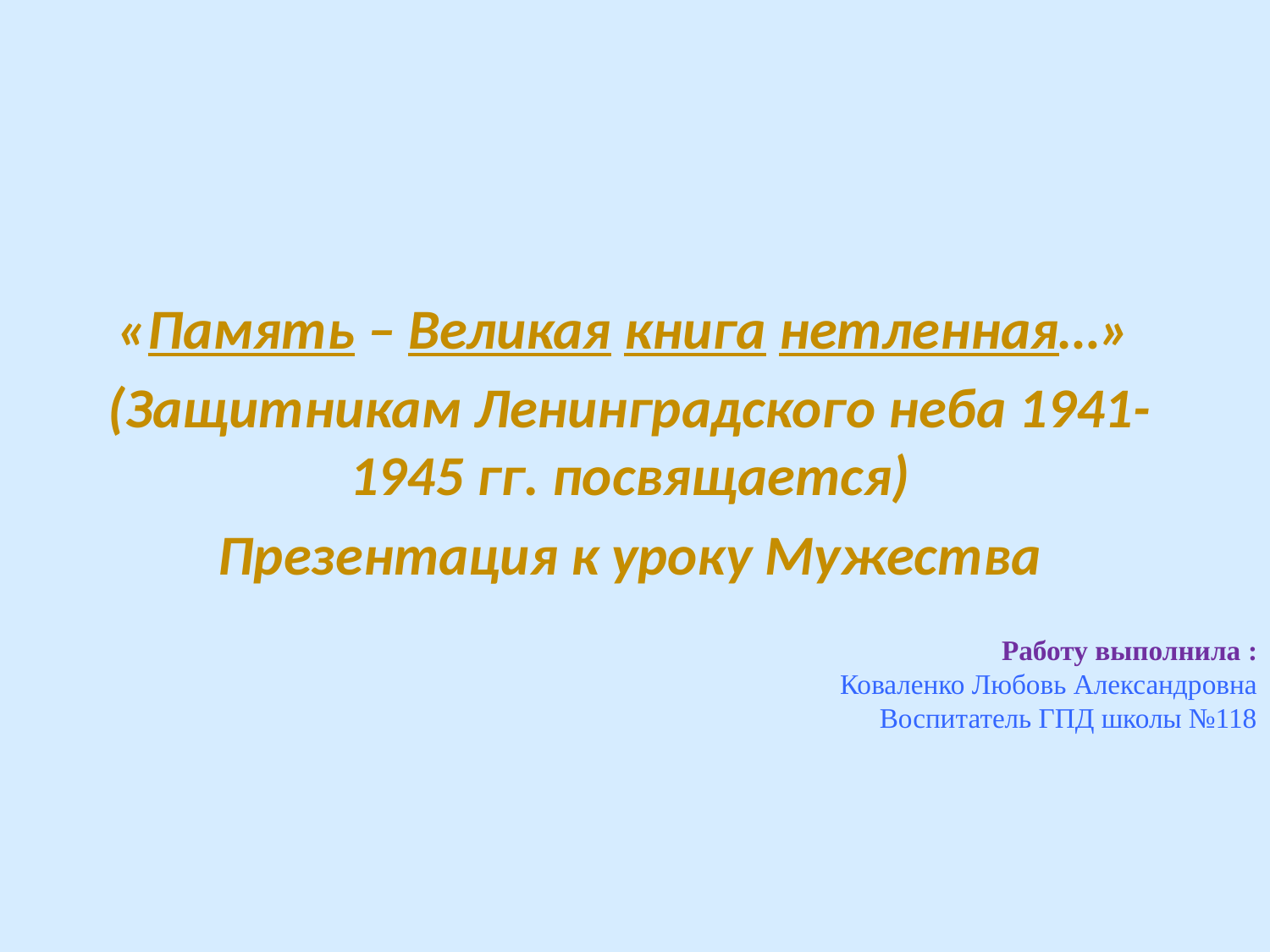

«Память – Великая книга нетленная…»
(Защитникам Ленинградского неба 1941-1945 гг. посвящается)
Презентация к уроку Мужества

Работу выполнила :
Коваленко Любовь Александровна
Воспитатель ГПД школы №118